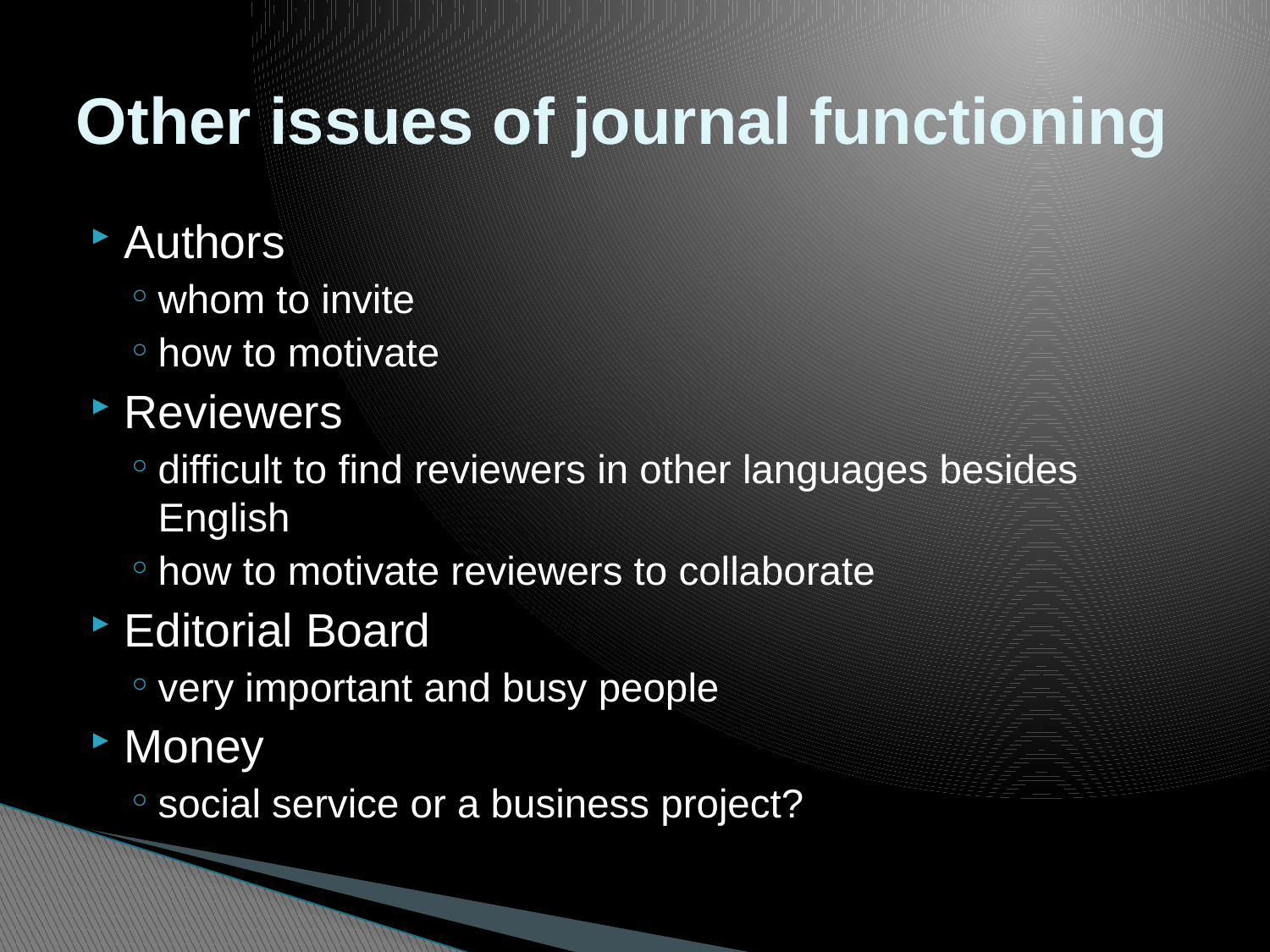

# Other issues of journal functioning
Authors
whom to invite
how to motivate
Reviewers
difficult to find reviewers in other languages besides English
how to motivate reviewers to collaborate
Editorial Board
very important and busy people
Money
social service or a business project?